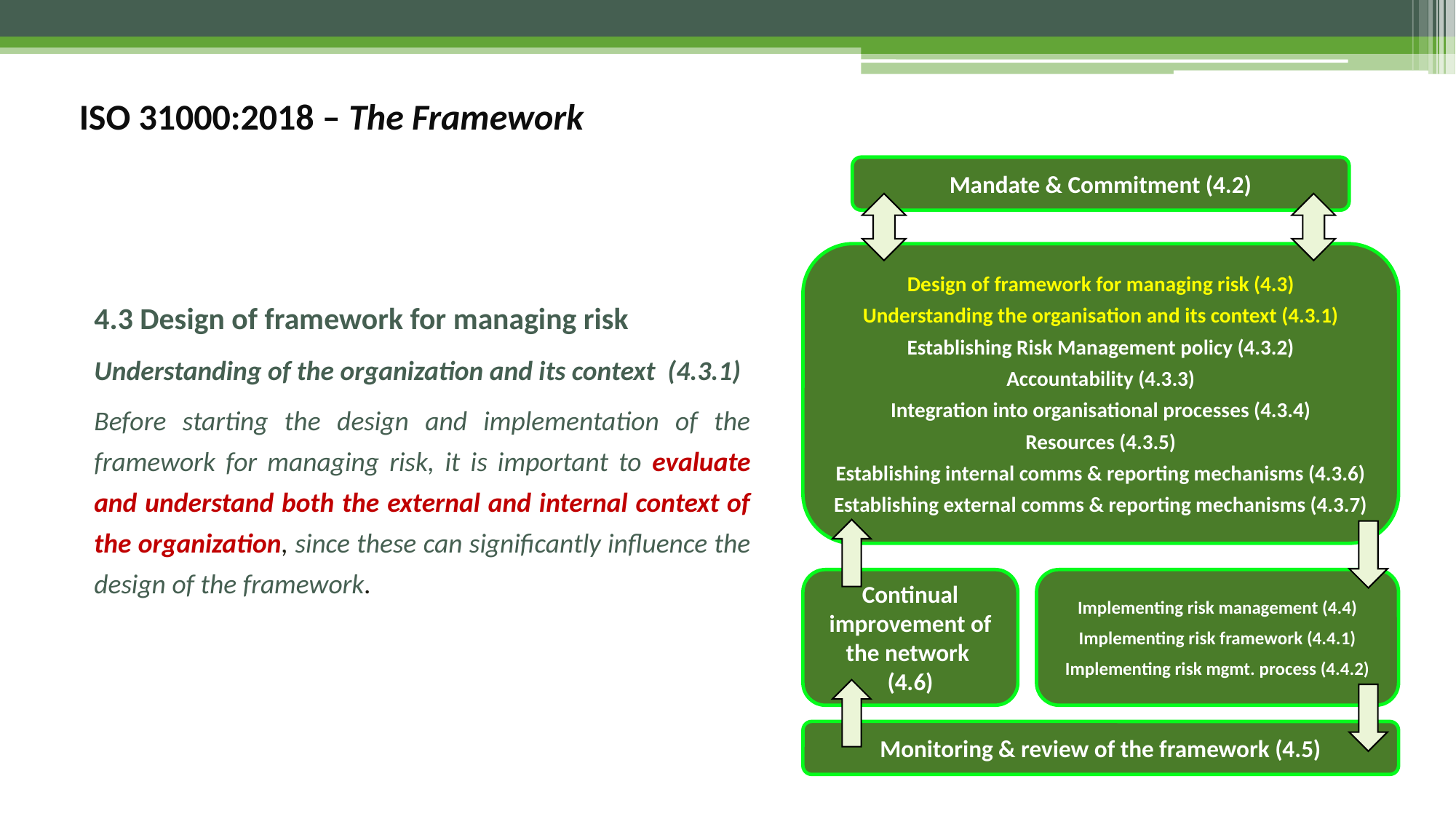

ISO 31000:2018 – The Framework
Mandate & Commitment (4.2)

Design of framework for managing risk (4.3)
Understanding the organisation and its context (4.3.1)
Establishing Risk Management policy (4.3.2)
Accountability (4.3.3)
Integration into organisational processes (4.3.4)
Resources (4.3.5)
Establishing internal comms & reporting mechanisms (4.3.6)
Establishing external comms & reporting mechanisms (4.3.7)
4.3 Design of framework for managing risk
Understanding of the organization and its context  (4.3.1)
Before starting the design and implementation of the framework for managing risk, it is important to evaluate and understand both the external and internal context of the organization, since these can significantly influence the design of the framework.

Continual improvement of the network
(4.6)
Implementing risk management (4.4)
Implementing risk framework (4.4.1)
Implementing risk mgmt. process (4.4.2)

Monitoring & review of the framework (4.5)